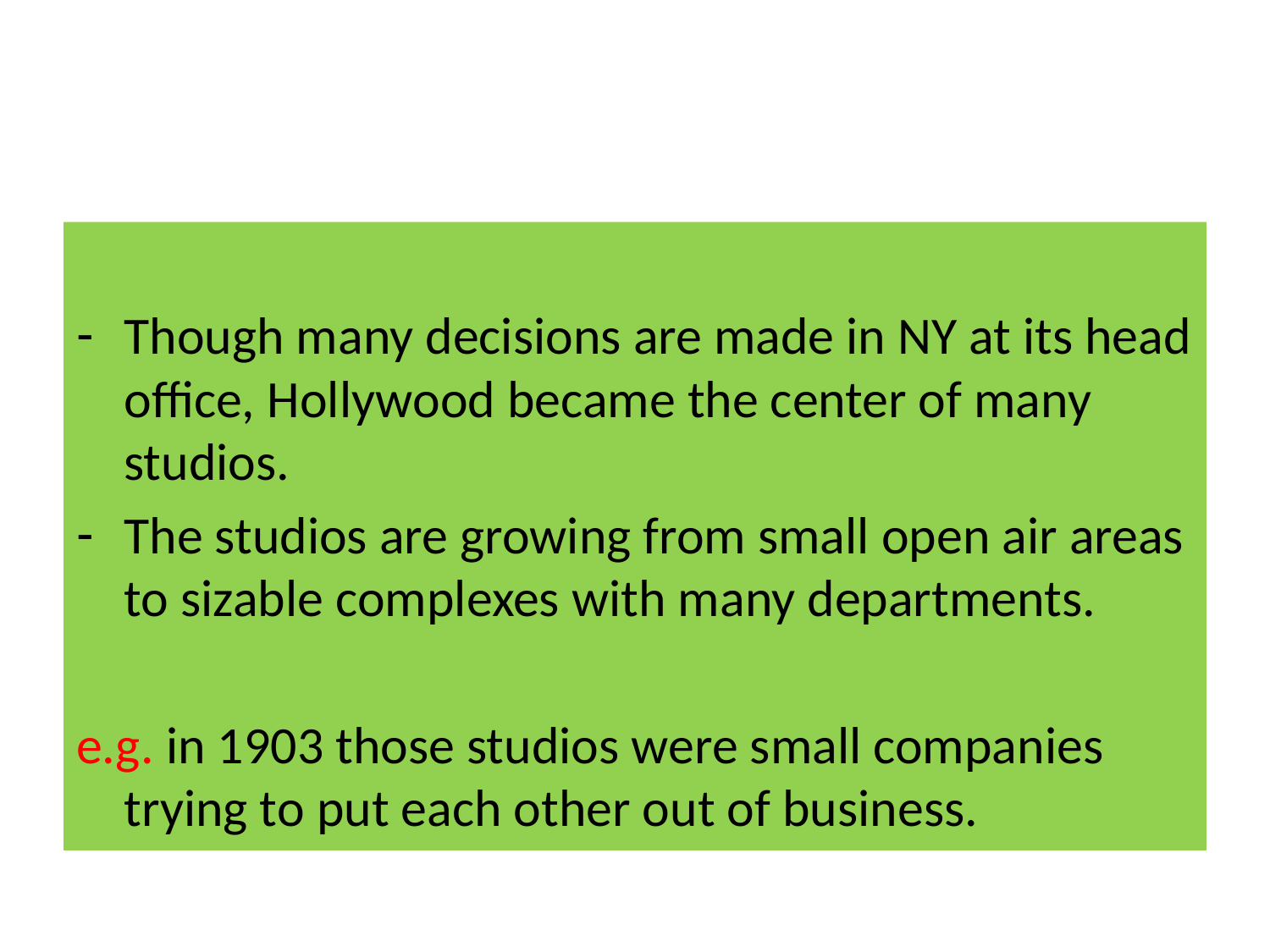

#

Though many decisions are made in NY at its head office, Hollywood became the center of many studios.
The studios are growing from small open air areas to sizable complexes with many departments.

e.g. in 1903 those studios were small companies trying to put each other out of business.